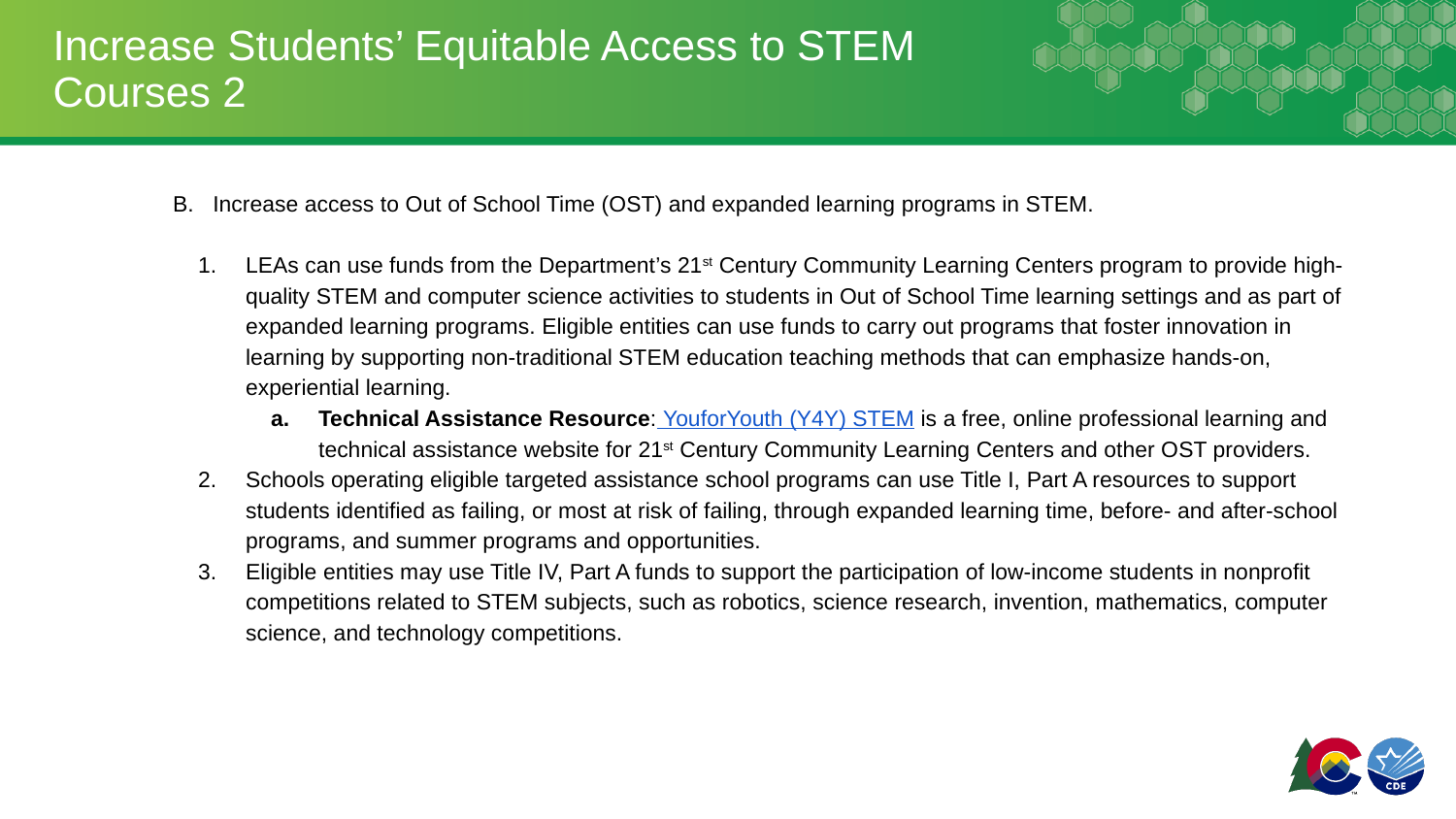

# Increase Students’ Equitable Access to STEM Courses 2
B.   Increase access to Out of School Time (OST) and expanded learning programs in STEM.

LEAs can use funds from the Department’s 21st Century Community Learning Centers program to provide high-quality STEM and computer science activities to students in Out of School Time learning settings and as part of expanded learning programs. Eligible entities can use funds to carry out programs that foster innovation in learning by supporting non-traditional STEM education teaching methods that can emphasize hands-on, experiential learning.
Technical Assistance Resource: YouforYouth (Y4Y) STEM is a free, online professional learning and technical assistance website for 21st Century Community Learning Centers and other OST providers.
Schools operating eligible targeted assistance school programs can use Title I, Part A resources to support students identified as failing, or most at risk of failing, through expanded learning time, before- and after-school programs, and summer programs and opportunities.
Eligible entities may use Title IV, Part A funds to support the participation of low-income students in nonprofit competitions related to STEM subjects, such as robotics, science research, invention, mathematics, computer science, and technology competitions.